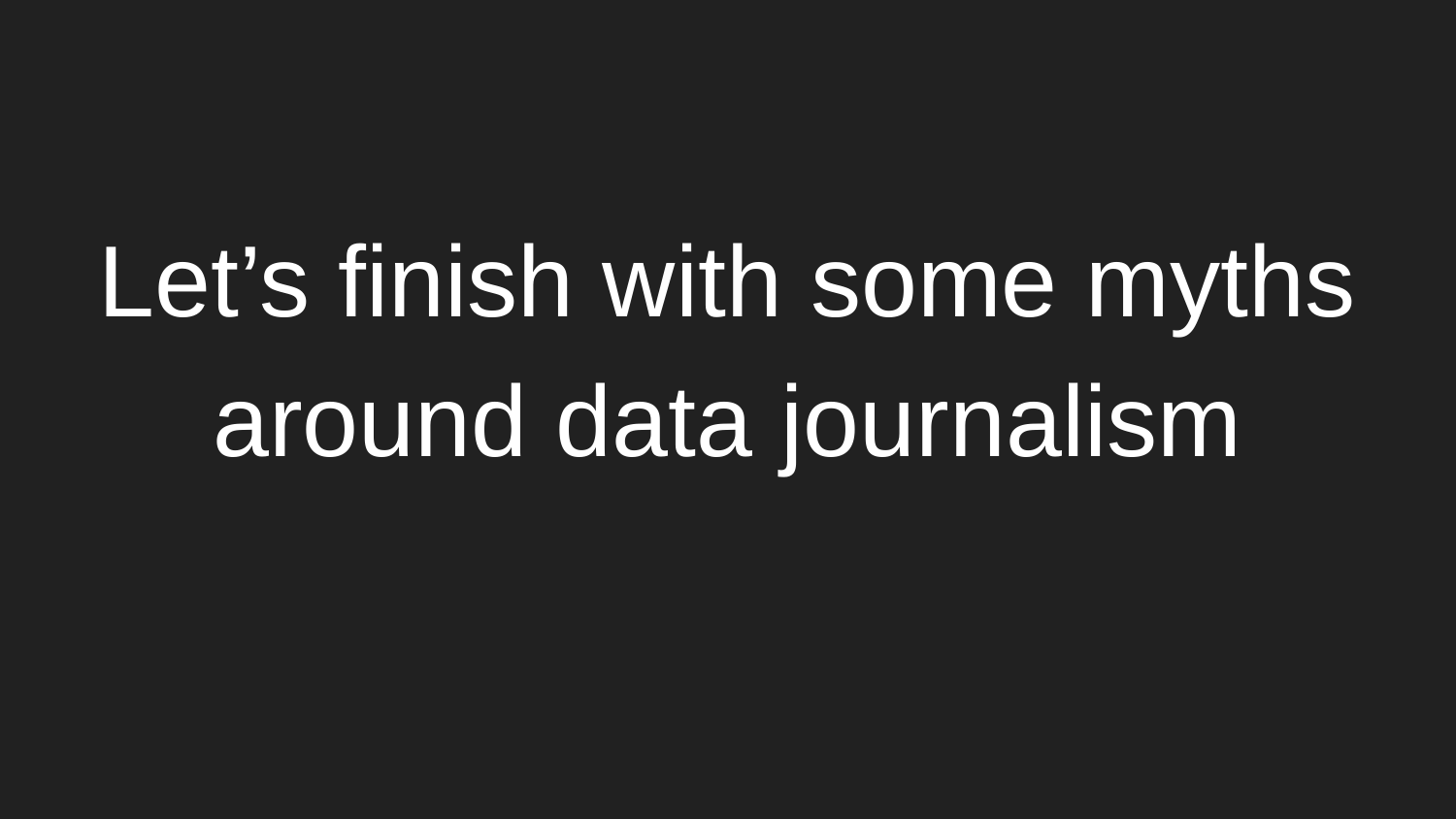

#
Let’s finish with some myths around data journalism